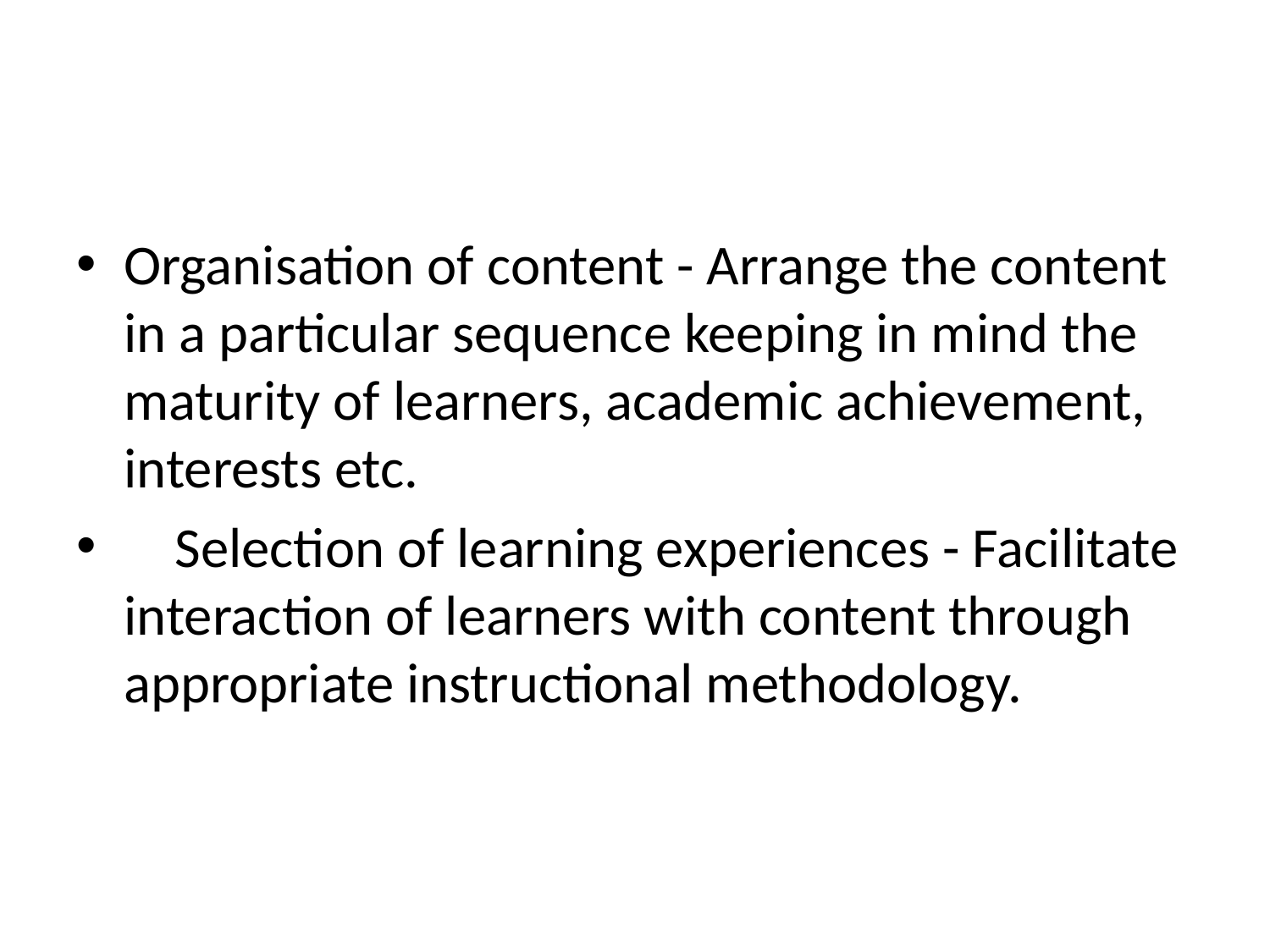

Organisation of content - Arrange the content in a particular sequence keeping in mind the maturity of learners, academic achievement, interests etc.
    Selection of learning experiences - Facilitate interaction of learners with content through appropriate instructional methodology.